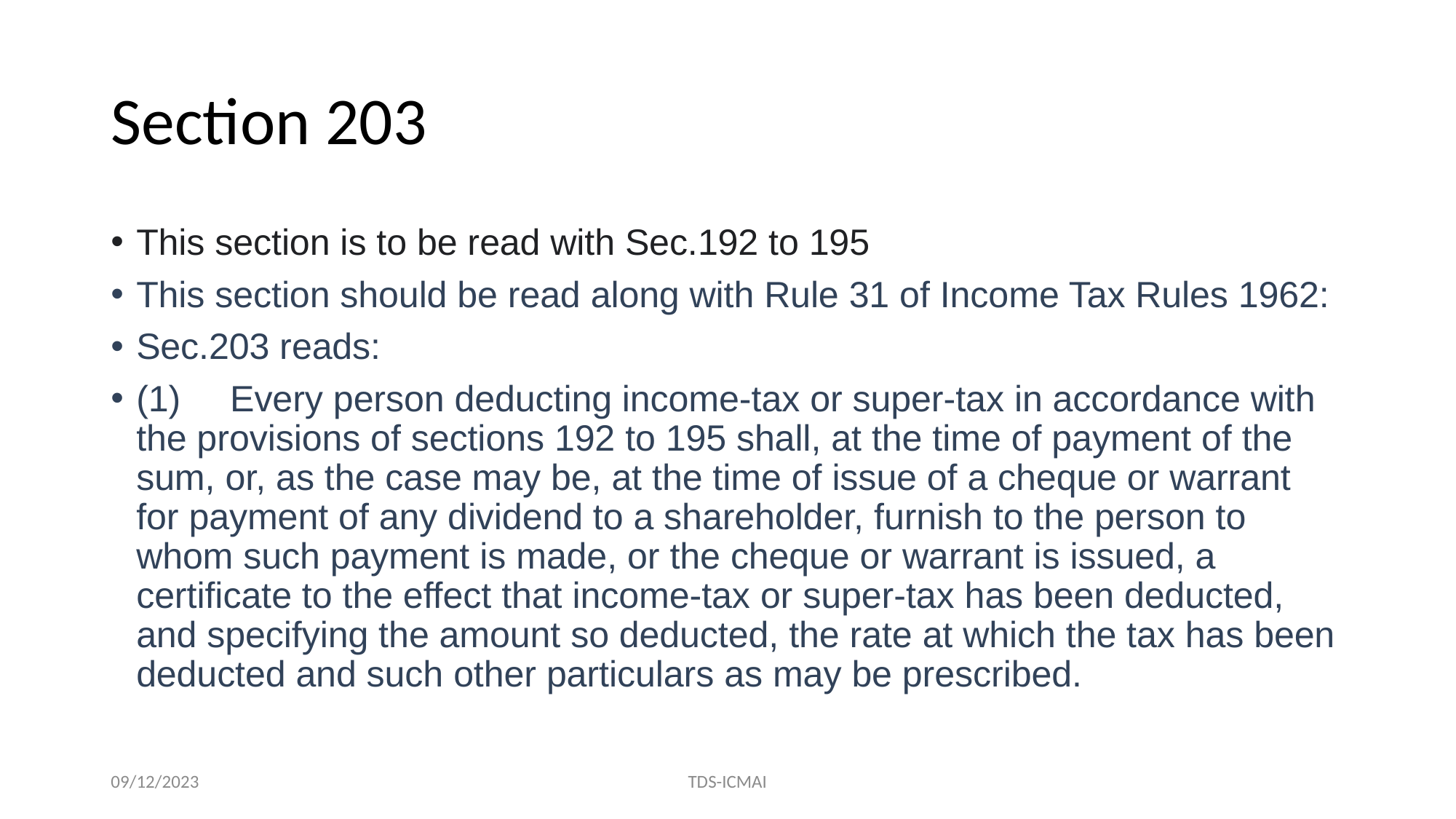

# Section 203
This section is to be read with Sec.192 to 195
This section should be read along with Rule 31 of Income Tax Rules 1962:
Sec.203 reads:
(1)	Every person deducting income-tax or super-tax in accordance with the provisions of sections 192 to 195 shall, at the time of payment of the sum, or, as the case may be, at the time of issue of a cheque or warrant for payment of any dividend to a shareholder, furnish to the person to whom such payment is made, or the cheque or warrant is issued, a certificate to the effect that income-tax or super-tax has been deducted, and specifying the amount so deducted, the rate at which the tax has been deducted and such other particulars as may be prescribed.
09/12/2023
TDS-ICMAI